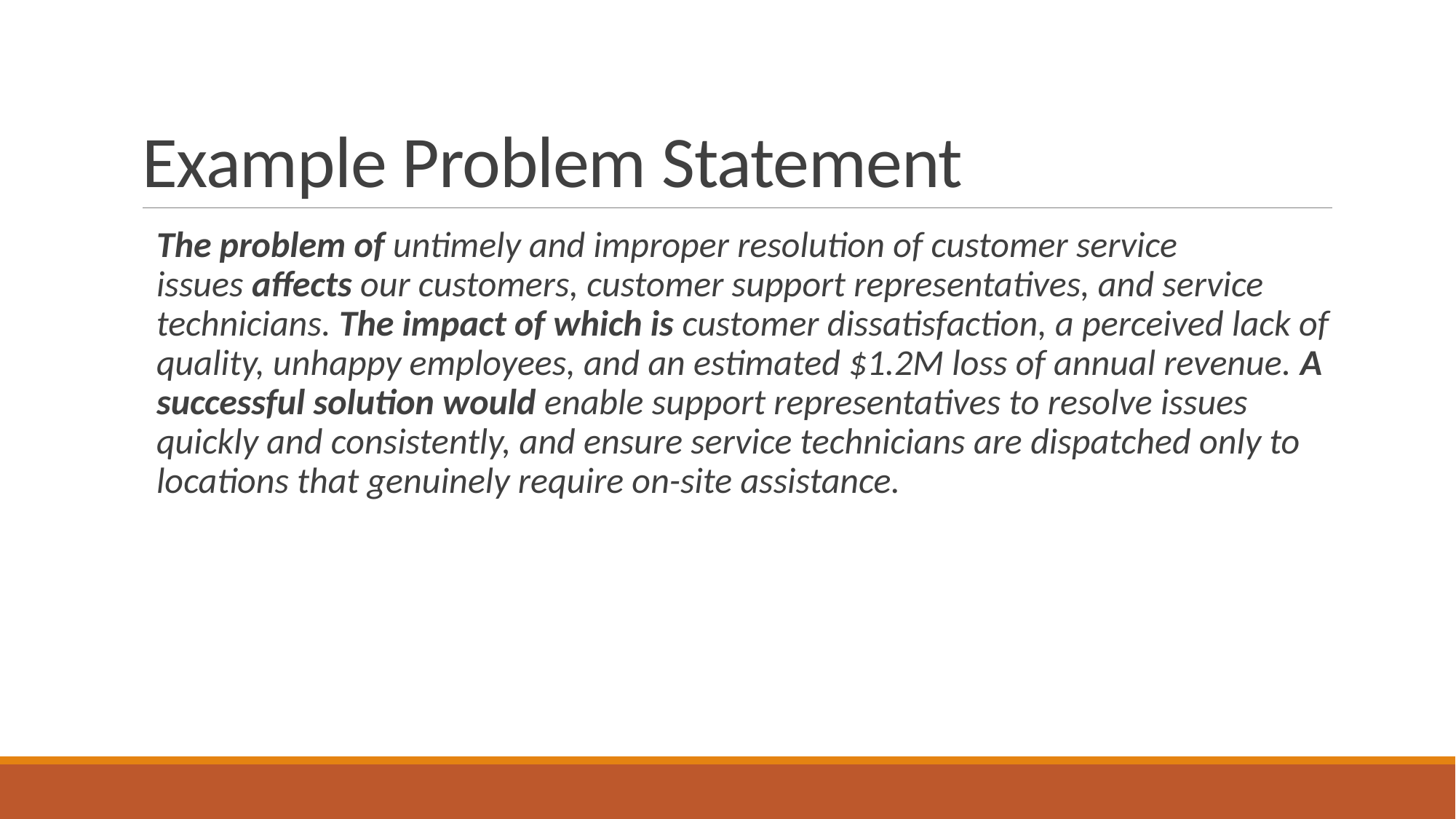

# Example Problem Statement
The problem of untimely and improper resolution of customer service issues affects our customers, customer support representatives, and service technicians. The impact of which is customer dissatisfaction, a perceived lack of quality, unhappy employees, and an estimated $1.2M loss of annual revenue. A successful solution would enable support representatives to resolve issues quickly and consistently, and ensure service technicians are dispatched only to locations that genuinely require on-site assistance.